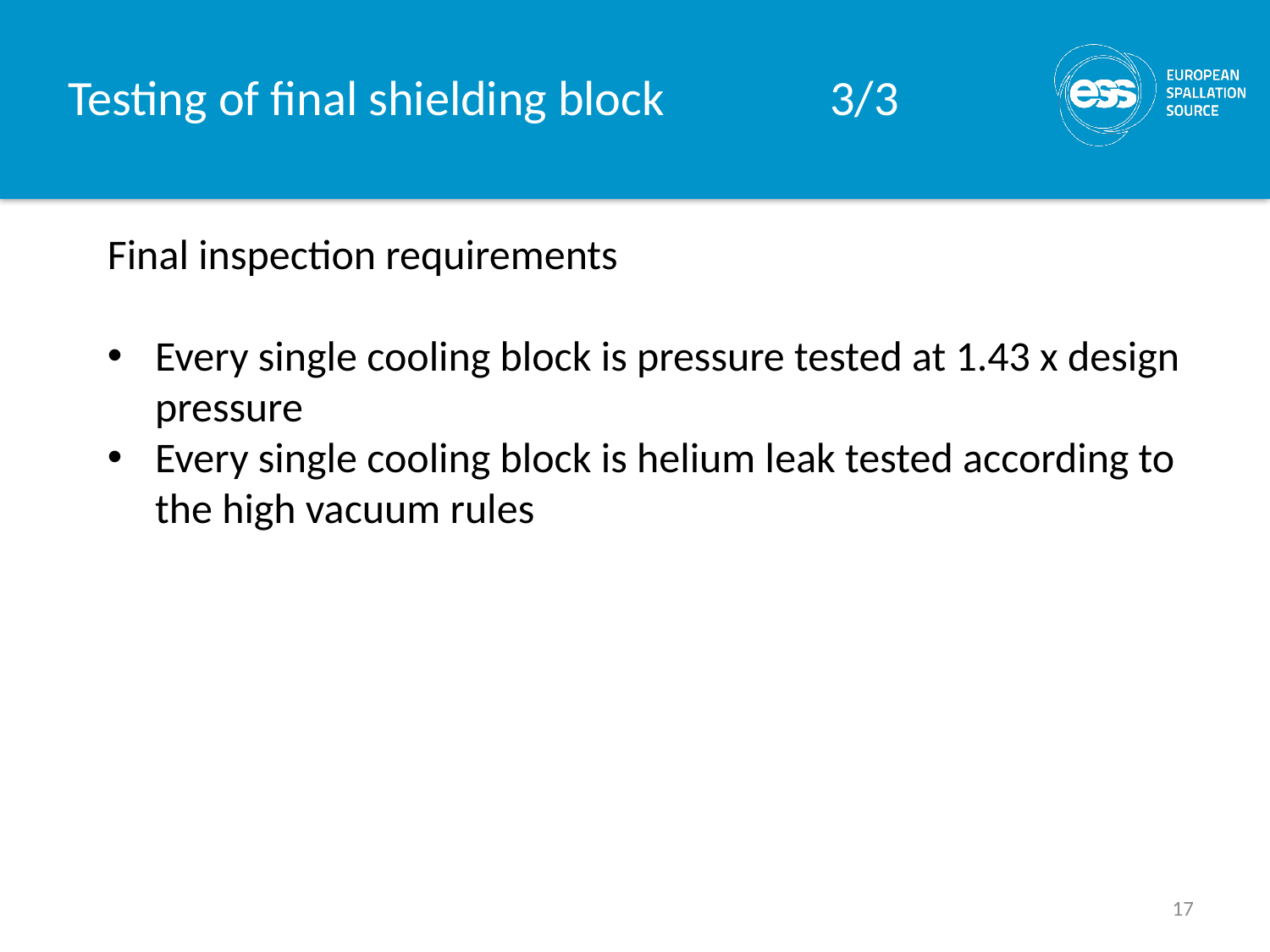

# Testing of final shielding block		3/3
Final inspection requirements

Every single cooling block is pressure tested at 1.43 x design pressure
Every single cooling block is helium leak tested according to the high vacuum rules

17